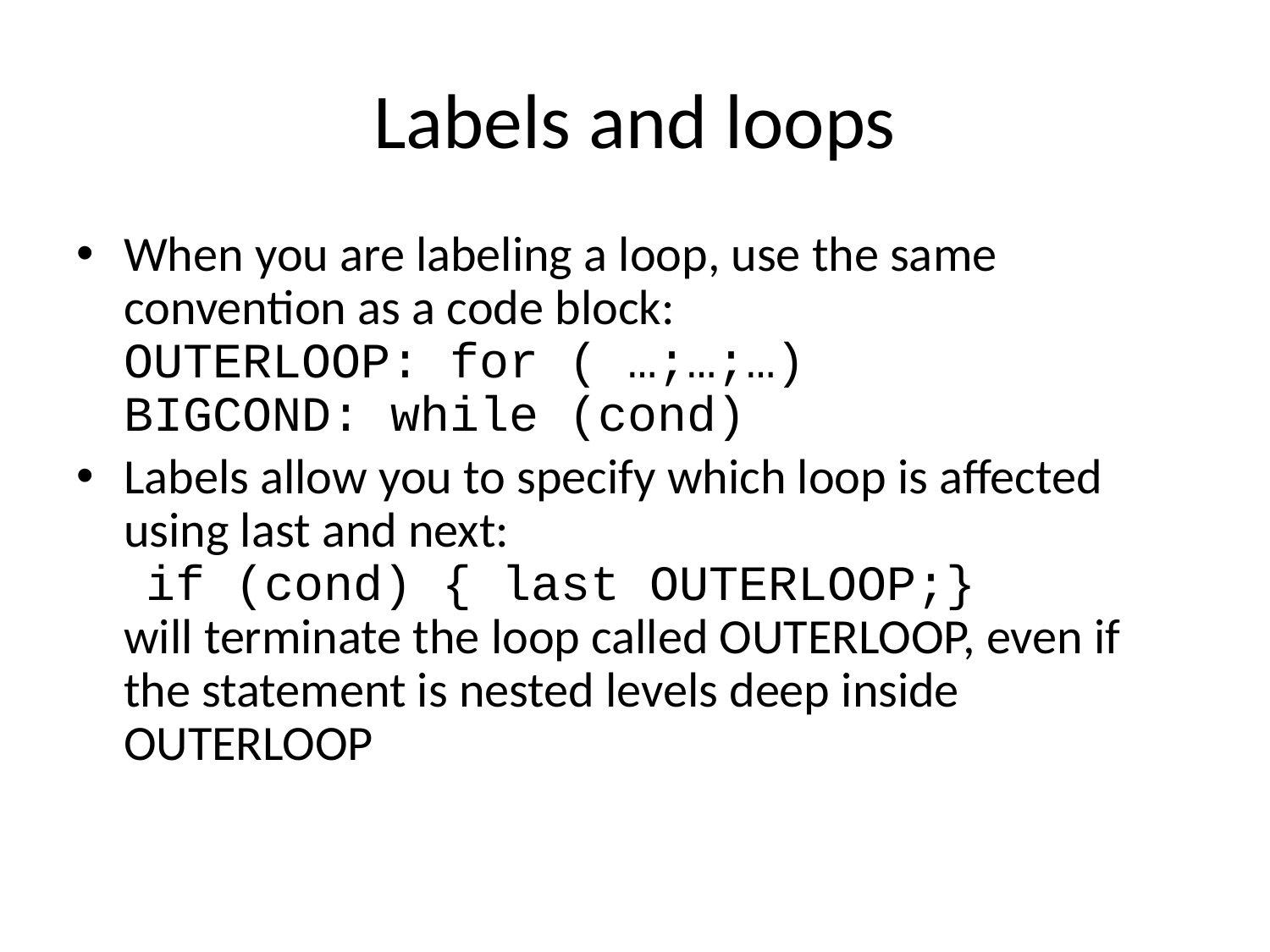

# Labels and loops
When you are labeling a loop, use the same convention as a code block:
OUTERLOOP: for ( …;…;…)
BIGCOND: while (cond)
Labels allow you to specify which loop is affected using last and next:
  if (cond) { last OUTERLOOP;}
will terminate the loop called OUTERLOOP, even if the statement is nested levels deep inside OUTERLOOP